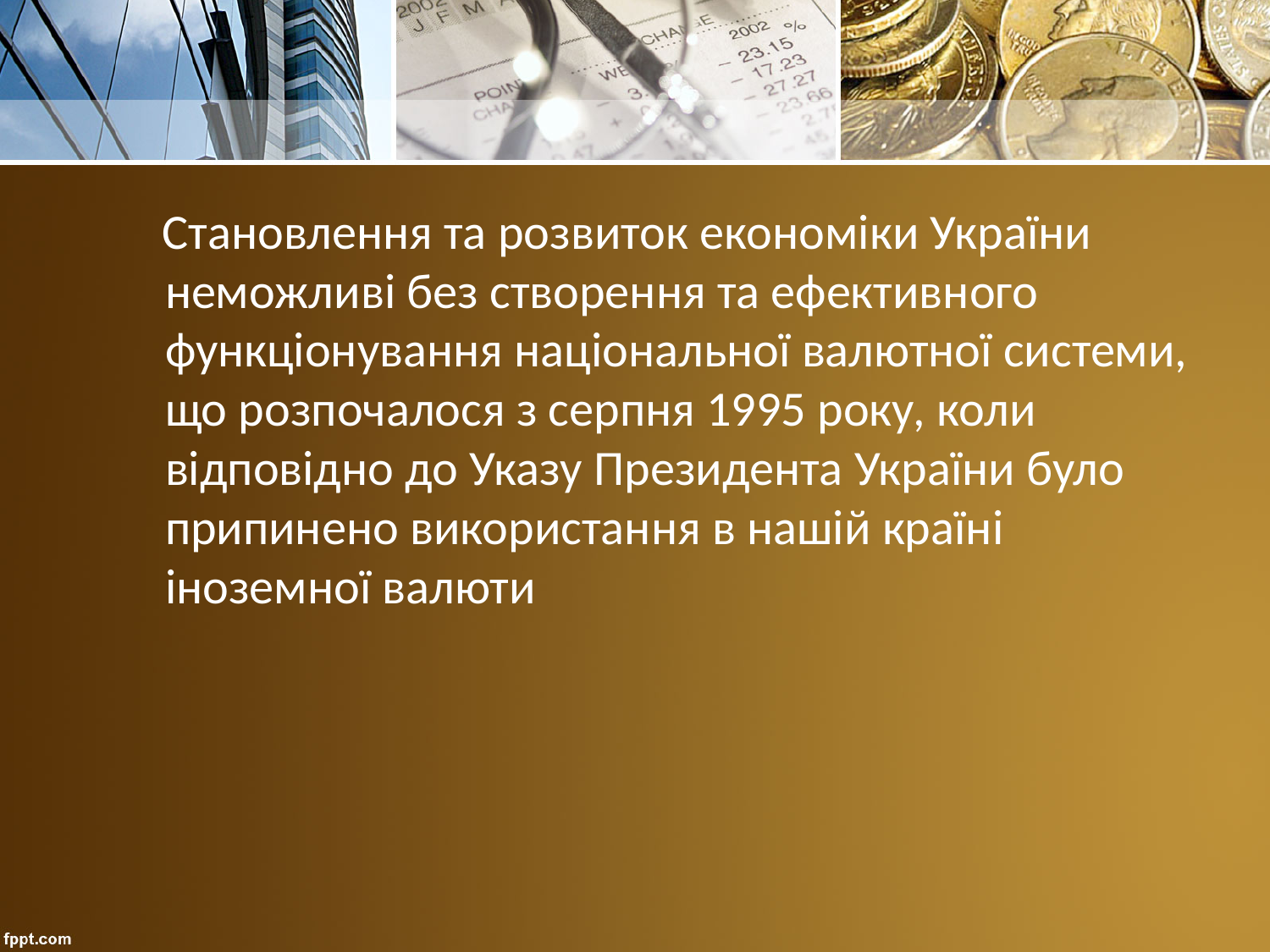

Становлення та розвиток економіки України неможливі без створення та ефективного функціонування національної валютної системи, що розпочалося з серпня 1995 року, коли відповідно до Указу Президента України було припинено використання в нашій країні іноземної валюти